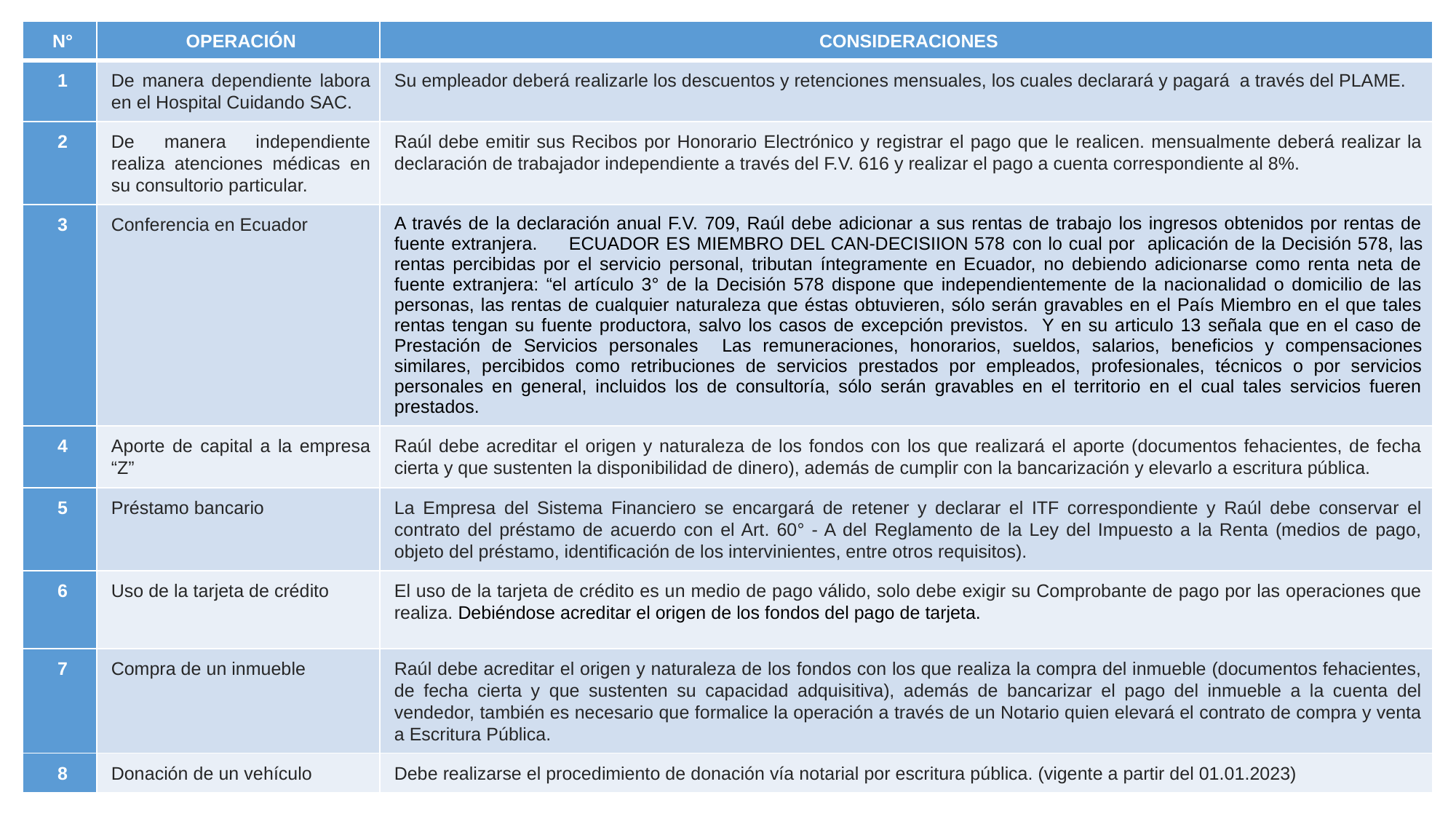

| N° | OPERACIÓN | CONSIDERACIONES |
| --- | --- | --- |
| 1 | De manera dependiente labora en el Hospital Cuidando SAC. | Su empleador deberá realizarle los descuentos y retenciones mensuales, los cuales declarará y pagará a través del PLAME. |
| 2 | De manera independiente realiza atenciones médicas en su consultorio particular. | Raúl debe emitir sus Recibos por Honorario Electrónico y registrar el pago que le realicen. mensualmente deberá realizar la declaración de trabajador independiente a través del F.V. 616 y realizar el pago a cuenta correspondiente al 8%. |
| 3 | Conferencia en Ecuador | A través de la declaración anual F.V. 709, Raúl debe adicionar a sus rentas de trabajo los ingresos obtenidos por rentas de fuente extranjera. ECUADOR ES MIEMBRO DEL CAN-DECISIION 578 con lo cual por aplicación de la Decisión 578, las rentas percibidas por el servicio personal, tributan íntegramente en Ecuador, no debiendo adicionarse como renta neta de fuente extranjera: “el artículo 3° de la Decisión 578 dispone que independientemente de la nacionalidad o domicilio de las personas, las rentas de cualquier naturaleza que éstas obtuvieren, sólo serán gravables en el País Miembro en el que tales rentas tengan su fuente productora, salvo los casos de excepción previstos. Y en su articulo 13 señala que en el caso de Prestación de Servicios personales Las remuneraciones, honorarios, sueldos, salarios, beneficios y compensaciones similares, percibidos como retribuciones de servicios prestados por empleados, profesionales, técnicos o por servicios personales en general, incluidos los de consultoría, sólo serán gravables en el territorio en el cual tales servicios fueren prestados. |
| 4 | Aporte de capital a la empresa “Z” | Raúl debe acreditar el origen y naturaleza de los fondos con los que realizará el aporte (documentos fehacientes, de fecha cierta y que sustenten la disponibilidad de dinero), además de cumplir con la bancarización y elevarlo a escritura pública. |
| 5 | Préstamo bancario | La Empresa del Sistema Financiero se encargará de retener y declarar el ITF correspondiente y Raúl debe conservar el contrato del préstamo de acuerdo con el Art. 60° - A del Reglamento de la Ley del Impuesto a la Renta (medios de pago, objeto del préstamo, identificación de los intervinientes, entre otros requisitos). |
| 6 | Uso de la tarjeta de crédito | El uso de la tarjeta de crédito es un medio de pago válido, solo debe exigir su Comprobante de pago por las operaciones que realiza. Debiéndose acreditar el origen de los fondos del pago de tarjeta. |
| 7 | Compra de un inmueble | Raúl debe acreditar el origen y naturaleza de los fondos con los que realiza la compra del inmueble (documentos fehacientes, de fecha cierta y que sustenten su capacidad adquisitiva), además de bancarizar el pago del inmueble a la cuenta del vendedor, también es necesario que formalice la operación a través de un Notario quien elevará el contrato de compra y venta a Escritura Pública. |
| 8 | Donación de un vehículo | Debe realizarse el procedimiento de donación vía notarial por escritura pública. (vigente a partir del 01.01.2023) |
#